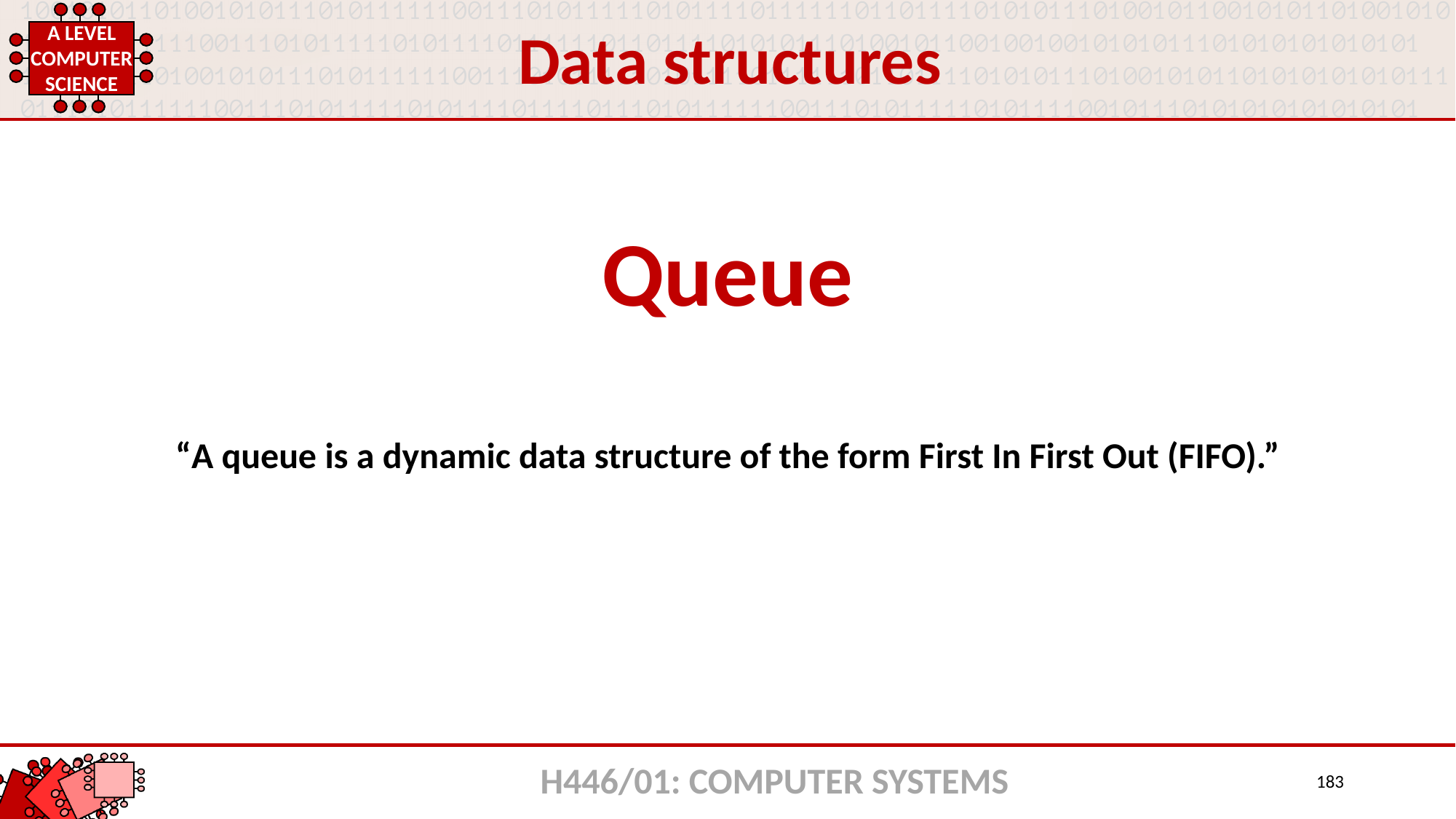

Data structures
Queue
“A queue is a dynamic data structure of the form First In First Out (FIFO).”
H446/01: COMPUTER SYSTEMS
183